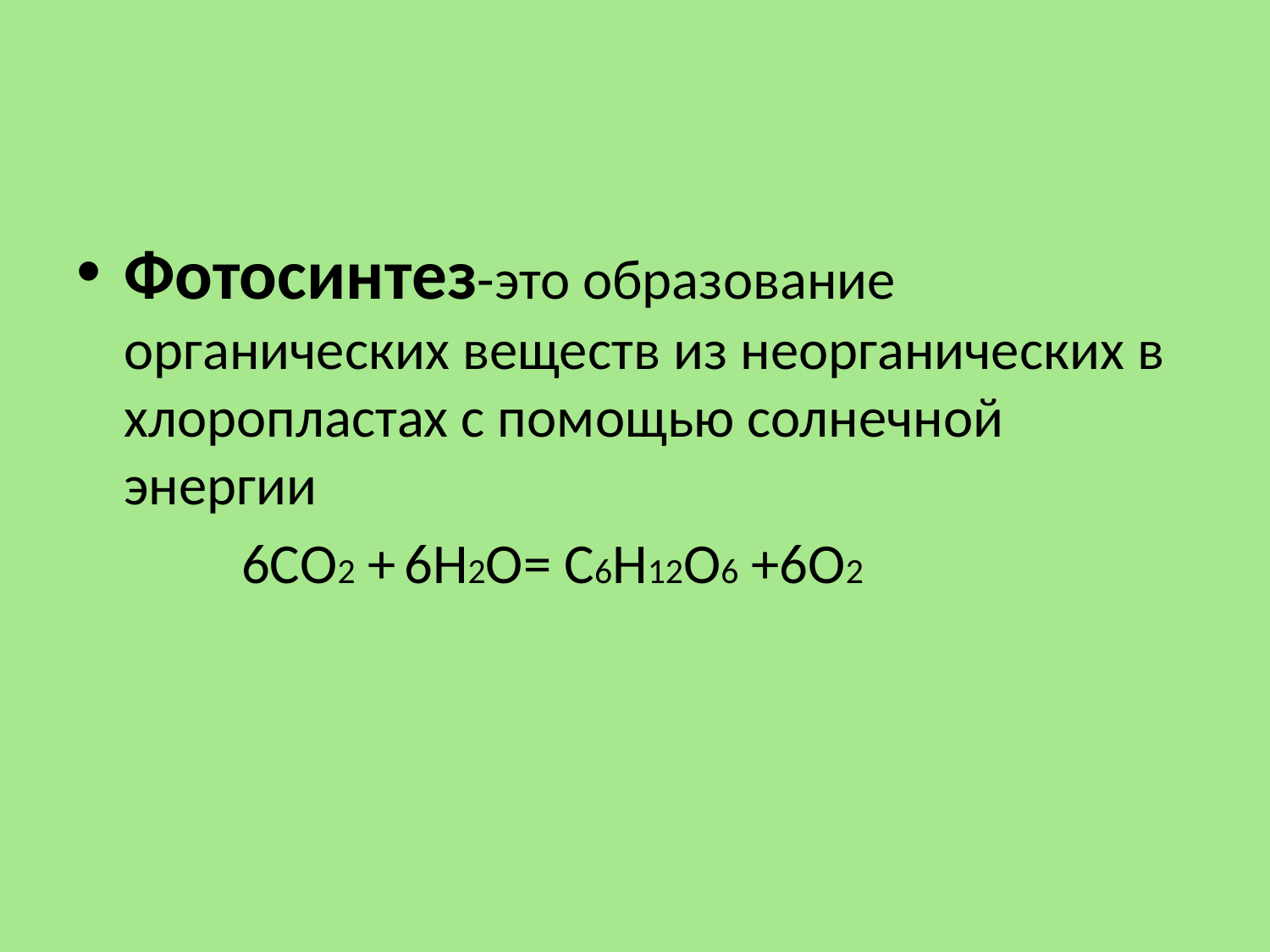

Фотосинтез-это образование органических веществ из неорганических в хлоропластах с помощью солнечной энергии
             6СО2 + 6Н2О= С6Н12О6 +6О2